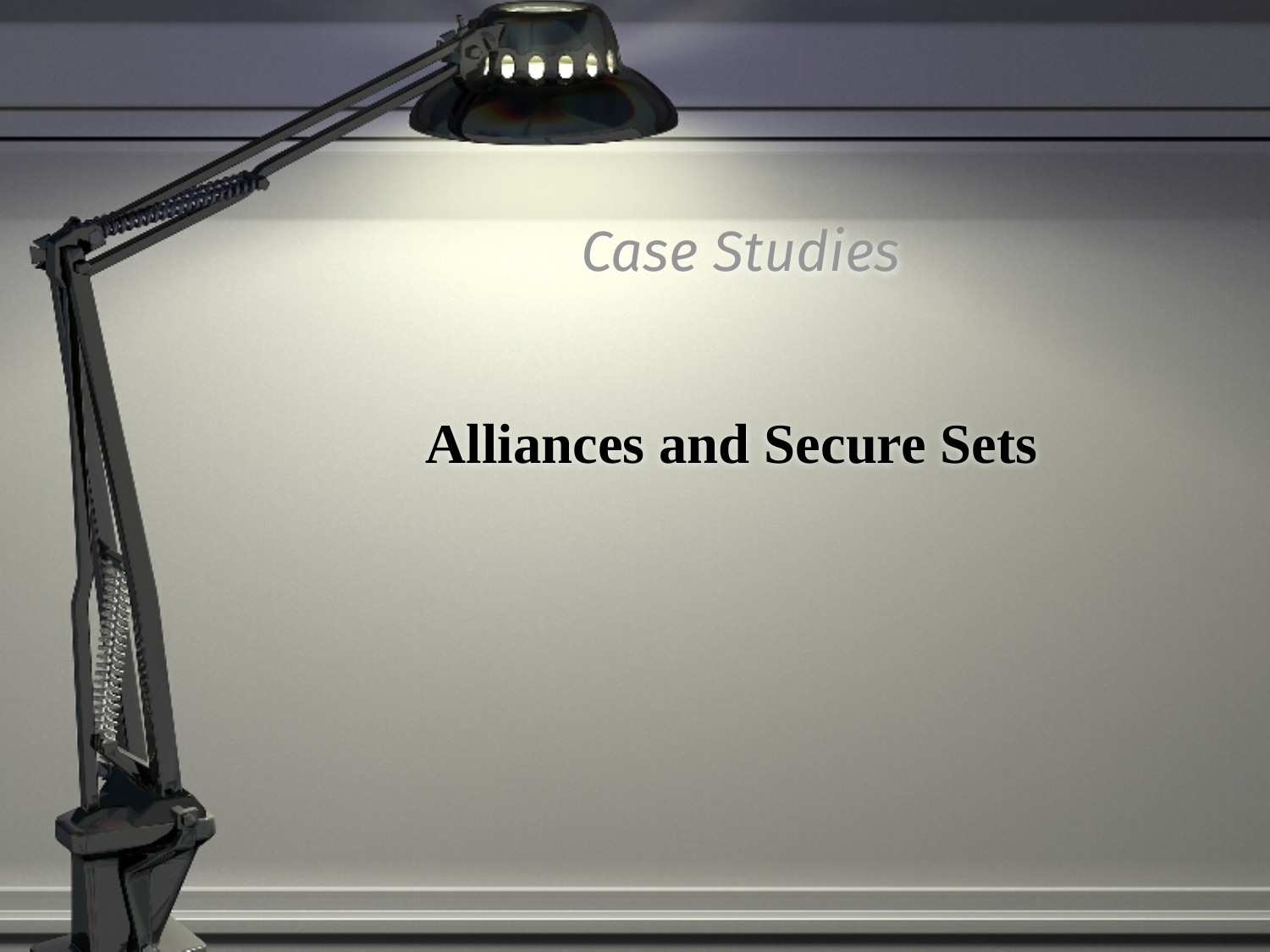

# Case Studies

            Alliances and Secure Sets